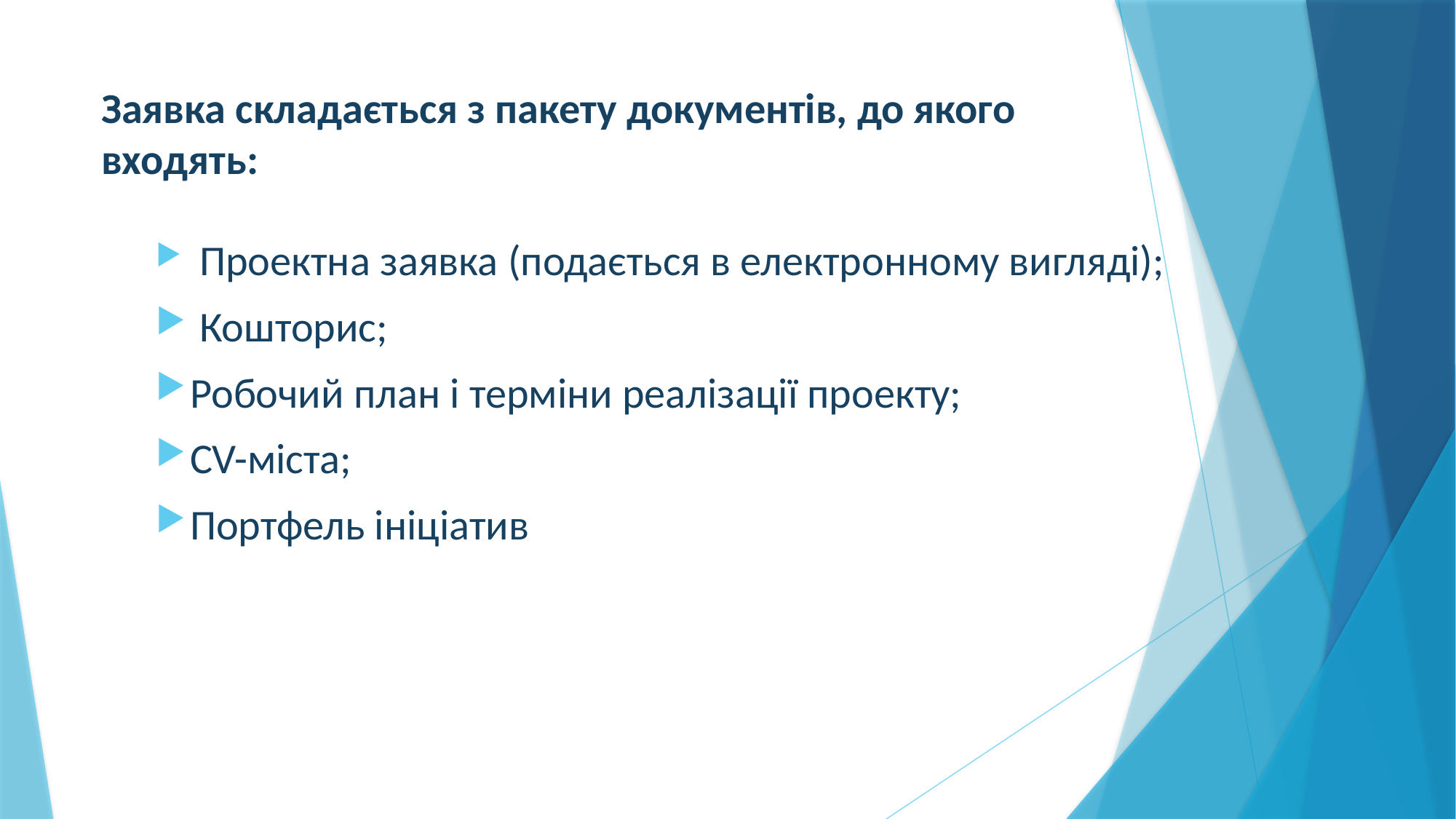

# Заявка складається з пакету документів, до якого входять:
 Проектна заявка (подається в електронному вигляді);
 Кошторис;
Робочий план і терміни реалізації проекту;
CV-міста;
Портфель ініціатив